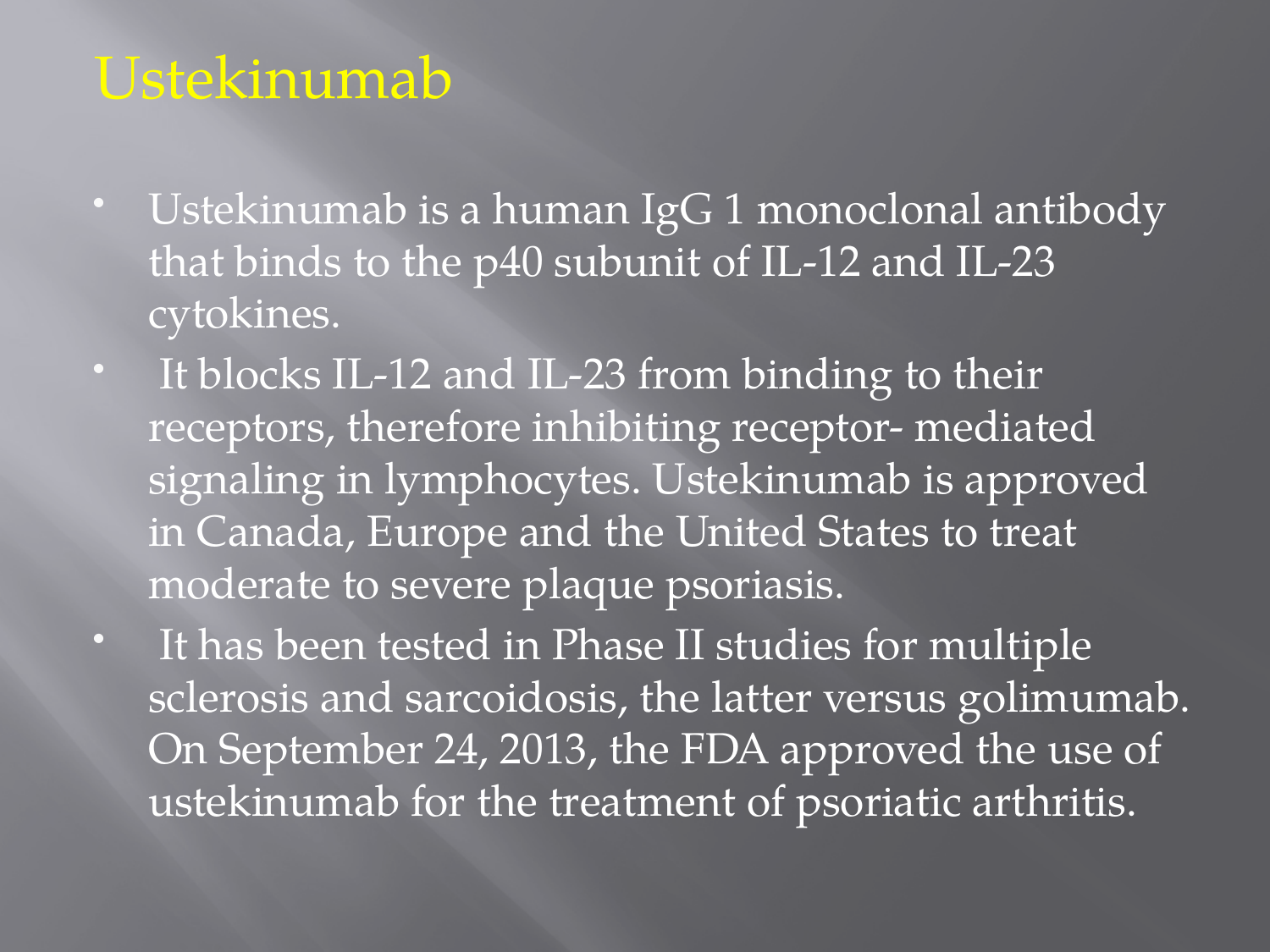

Ustekinumab

Ustekinumab is a human IgG 1 monoclonal antibody that binds to the p40 subunit of IL-12 and IL-23 cytokines.
 It blocks IL-12 and IL-23 from binding to their receptors, therefore inhibiting receptor- mediated signaling in lymphocytes. Ustekinumab is approved in Canada, Europe and the United States to treat moderate to severe plaque psoriasis.
 It has been tested in Phase II studies for multiple sclerosis and sarcoidosis, the latter versus golimumab. On September 24, 2013, the FDA approved the use of ustekinumab for the treatment of psoriatic arthritis.